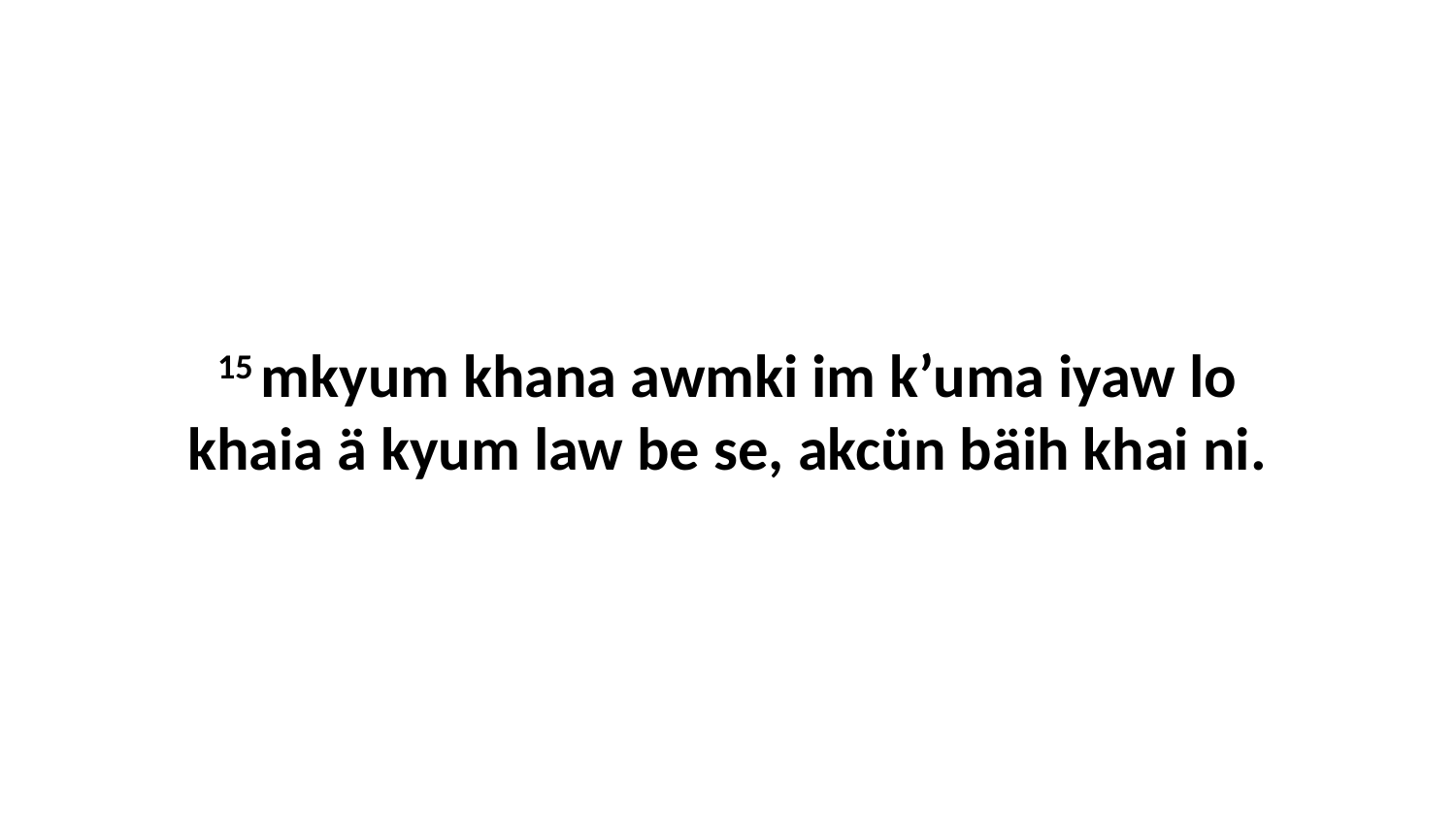

15 mkyum khana awmki im k’uma iyaw lo khaia ä kyum law be se, akcün bäih khai ni.